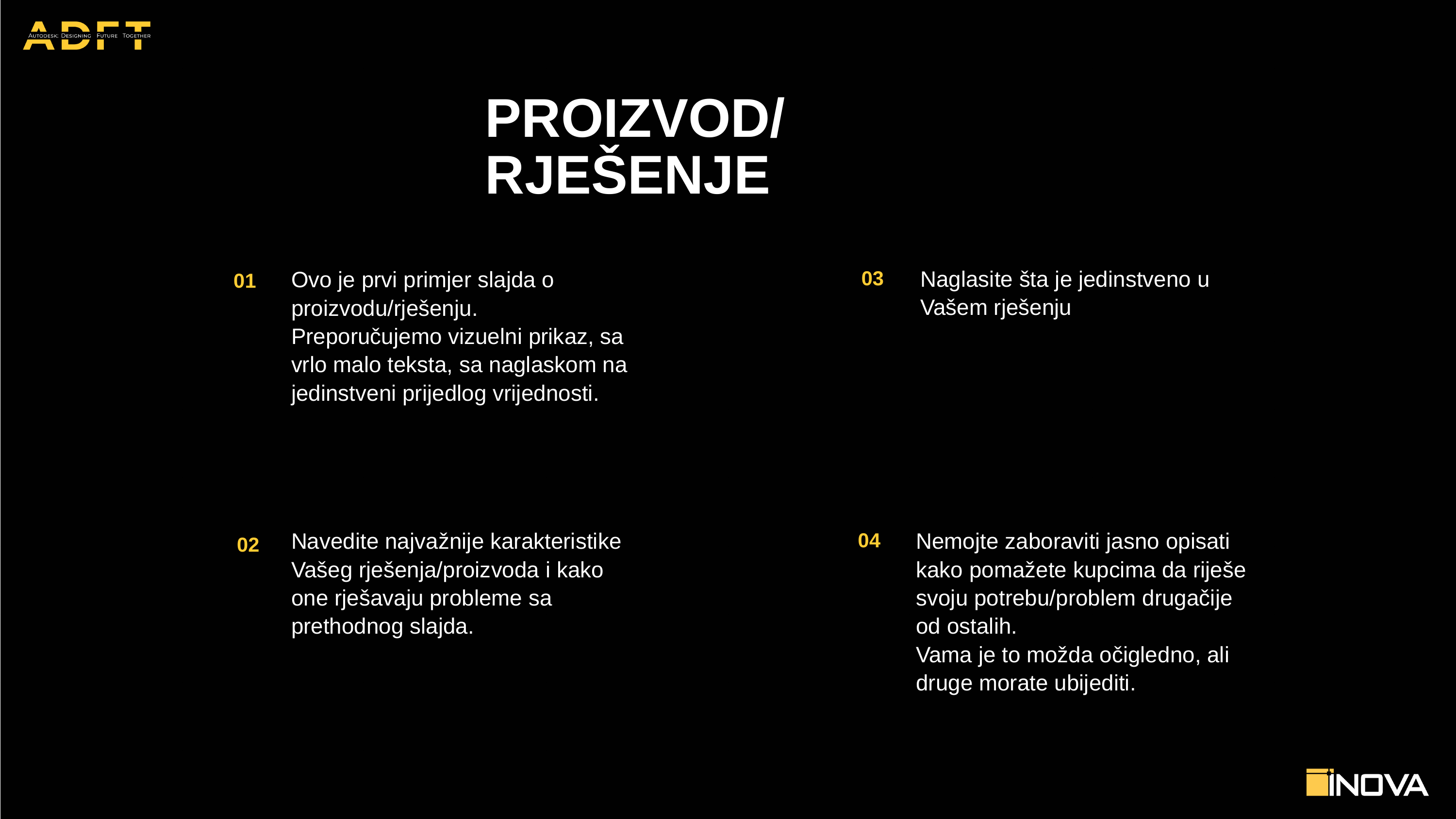

PROIZVOD/ RJEŠENJE
03
Naglasite šta je jedinstveno u Vašem rješenju
01
Ovo je prvi primjer slajda o proizvodu/rješenju.  Preporučujemo vizuelni prikaz, sa vrlo malo teksta, sa naglaskom na jedinstveni prijedlog vrijednosti.
04
Navedite najvažnije karakteristike Vašeg rješenja/proizvoda i kako one rješavaju probleme sa prethodnog slajda.

Nemojte zaboraviti jasno opisati kako pomažete kupcima da riješe  svoju potrebu/problem drugačije od ostalih.
Vama je to možda očigledno, ali druge morate ubijediti.
02